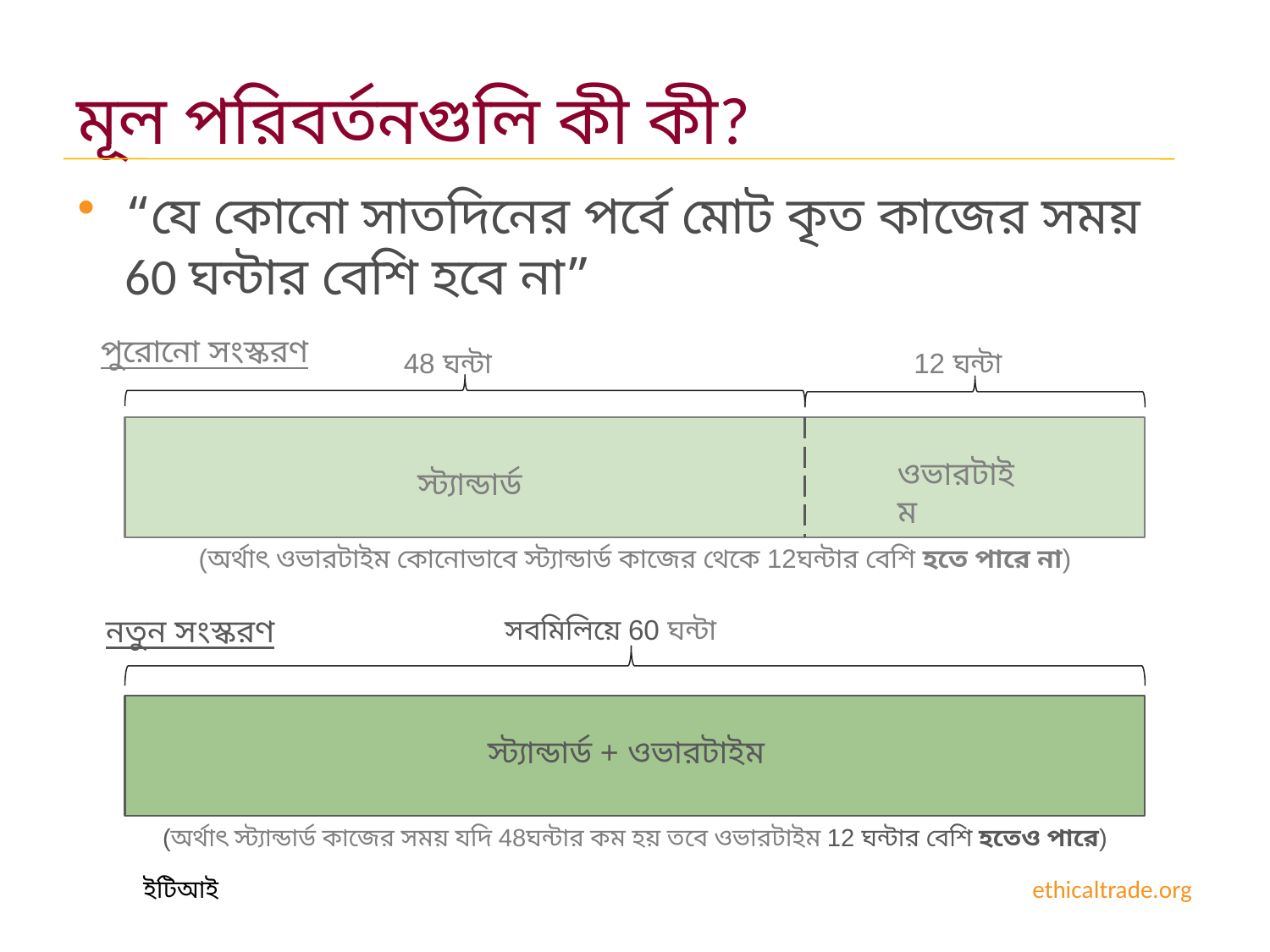

# মূল পরিবর্তনগুলি কী কী?

“যে কোনো সাতদিনের পর্বে মোট কৃত কাজের সময় 60 ঘন্টার বেশি হবে না”

পুরোনো সংস্করণ
48 ঘন্টা
12 ঘন্টা

ওভারটাইম
স্ট্যান্ডার্ড
(অর্থাৎ ওভারটাইম কোনোভাবে স্ট্যান্ডার্ড কাজের থেকে 12ঘন্টার বেশি হতে পারে না)
নতুন সংস্করণ
সবমিলিয়ে 60 ঘন্টা

স্ট্যান্ডার্ড + ওভারটাইম
(অর্থাৎ স্ট্যান্ডার্ড কাজের সময় যদি 48ঘন্টার কম হয় তবে ওভারটাইম 12 ঘন্টার বেশি হতেও পারে)
ইটিআই 							ethicaltrade.org